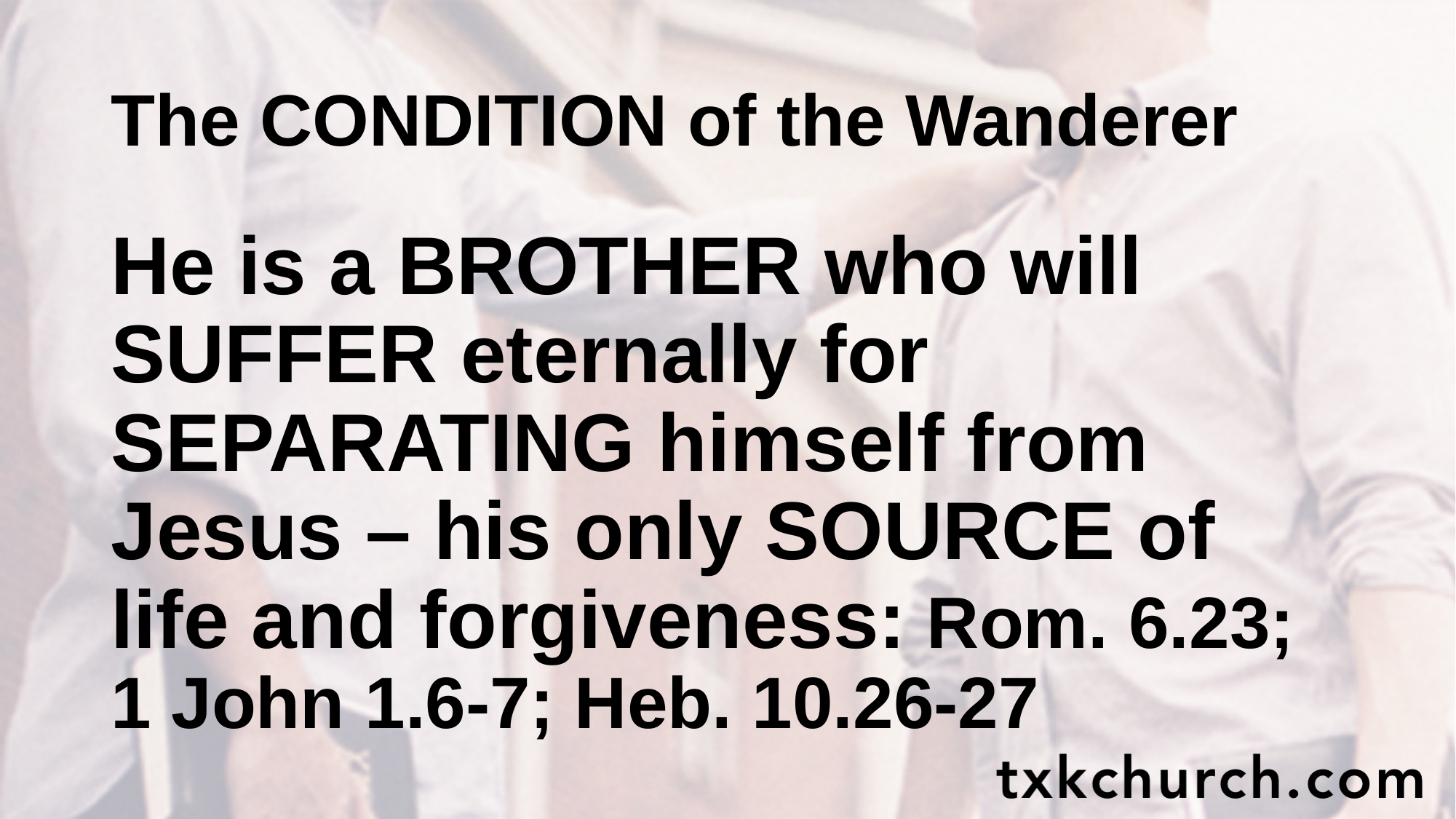

# The CONDITION of the Wanderer
He is a BROTHER who will SUFFER eternally for SEPARATING himself from Jesus – his only SOURCE of life and forgiveness: Rom. 6.23; 1 John 1.6-7; Heb. 10.26-27